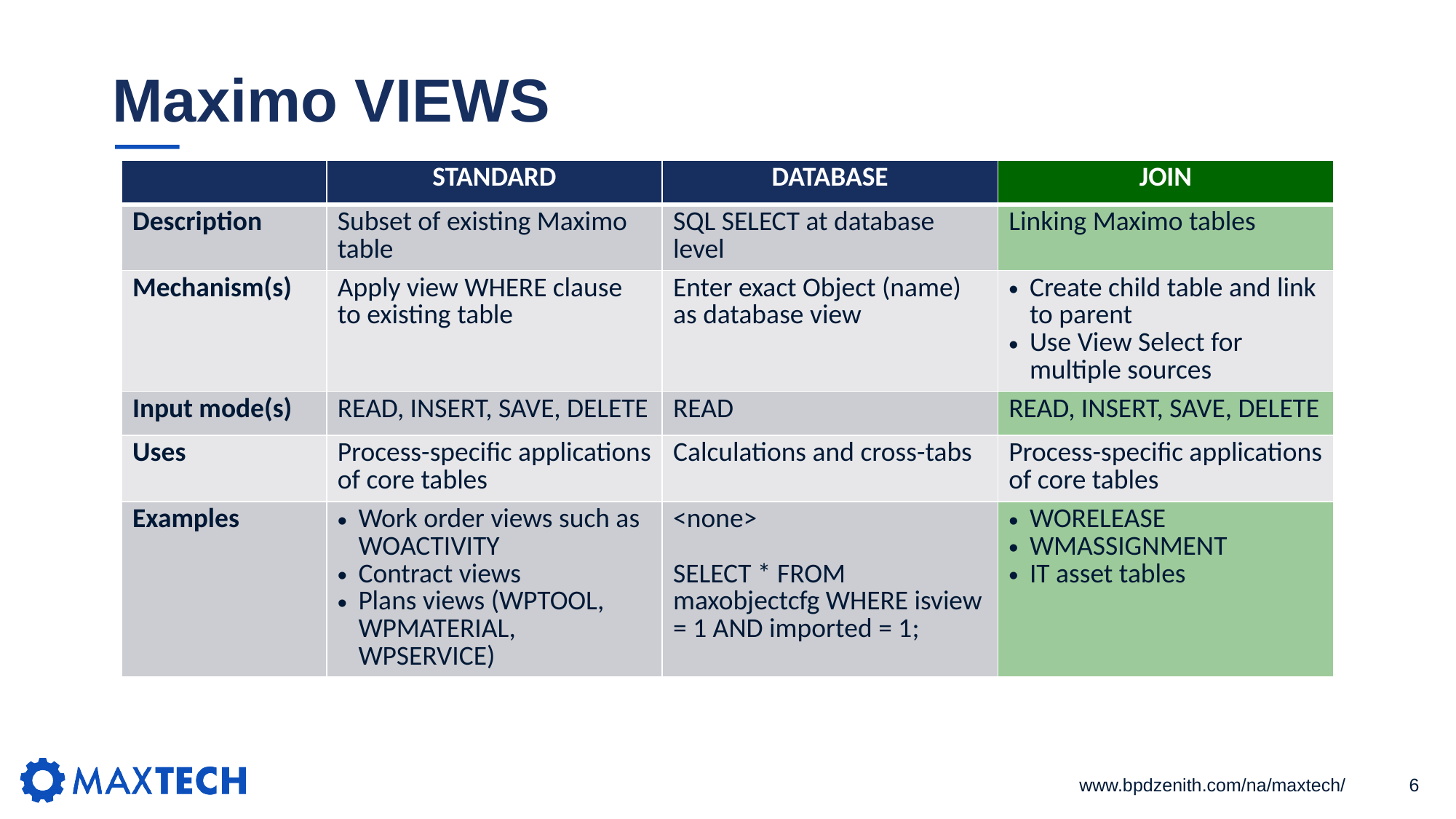

# Maximo VIEWS
|  | STANDARD | DATABASE | JOIN |
| --- | --- | --- | --- |
| Description | Subset of existing Maximo table | SQL SELECT at database level | Linking Maximo tables |
| Mechanism(s) | Apply view WHERE clause to existing table | Enter exact Object (name) as database view | Create child table and link to parent Use View Select for multiple sources |
| Input mode(s) | READ, INSERT, SAVE, DELETE | READ | READ, INSERT, SAVE, DELETE |
| Uses | Process-specific applications of core tables | Calculations and cross-tabs | Process-specific applications of core tables |
| Examples | Work order views such as WOACTIVITY Contract views Plans views (WPTOOL, WPMATERIAL, WPSERVICE) | <none> SELECT \* FROM maxobjectcfg WHERE isview = 1 AND imported = 1; | WORELEASE WMASSIGNMENT IT asset tables |